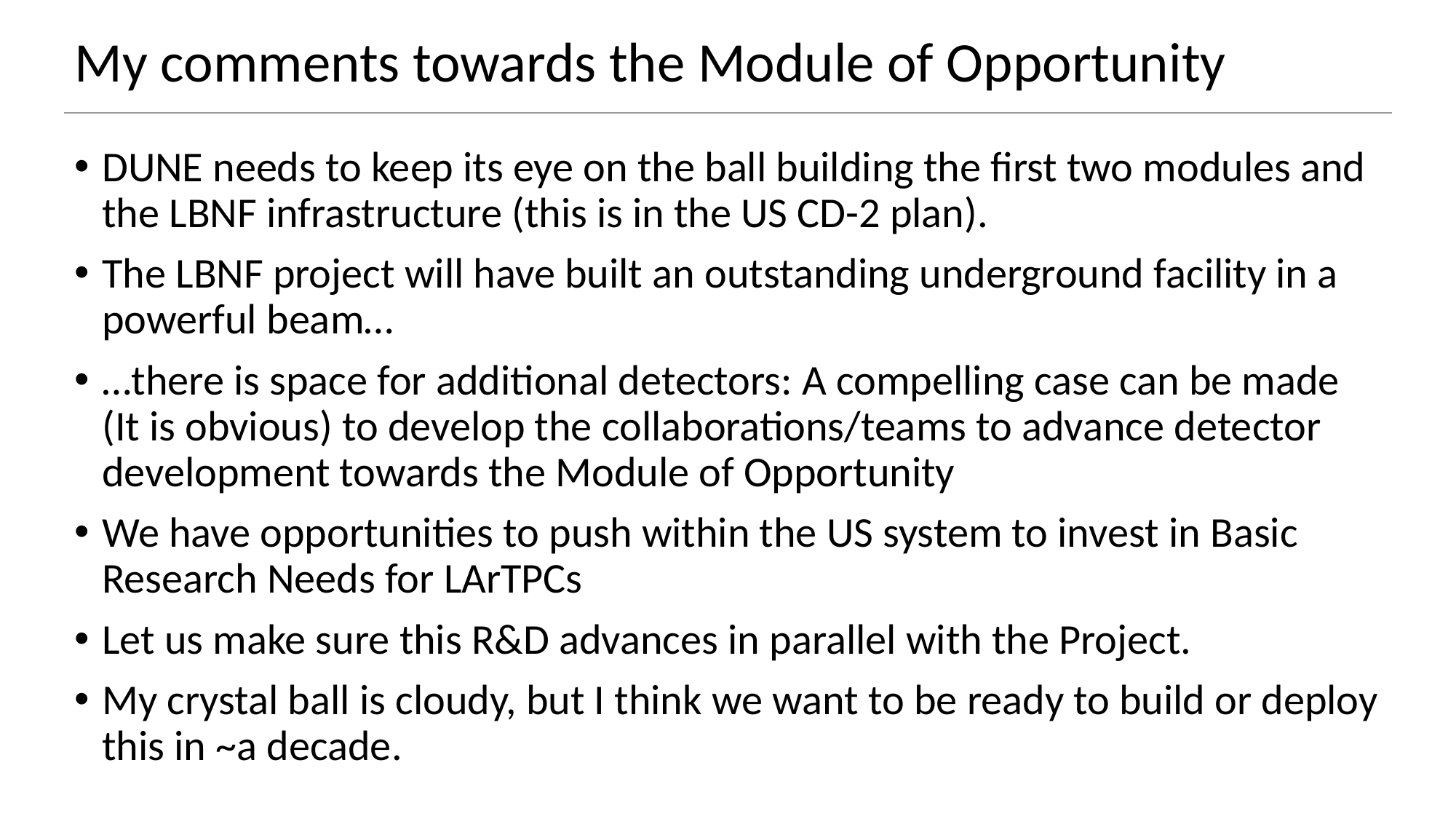

# My comments towards the Module of Opportunity
DUNE needs to keep its eye on the ball building the first two modules and the LBNF infrastructure (this is in the US CD-2 plan).
The LBNF project will have built an outstanding underground facility in a powerful beam…
…there is space for additional detectors: A compelling case can be made (It is obvious) to develop the collaborations/teams to advance detector development towards the Module of Opportunity
We have opportunities to push within the US system to invest in Basic Research Needs for LArTPCs
Let us make sure this R&D advances in parallel with the Project.
My crystal ball is cloudy, but I think we want to be ready to build or deploy this in ~a decade.